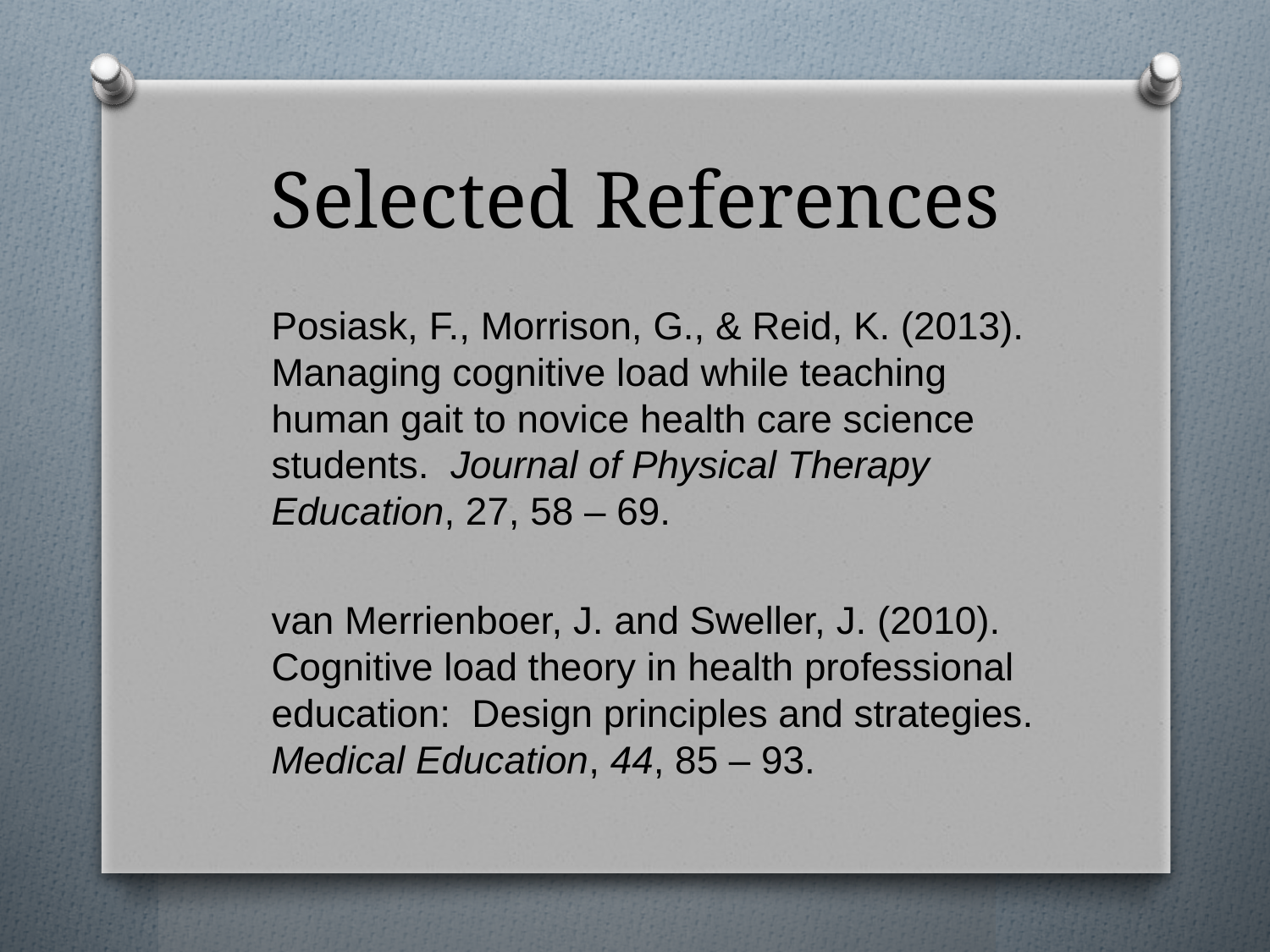

# Selected References
Posiask, F., Morrison, G., & Reid, K. (2013).  Managing cognitive load while teaching human gait to novice health care science students.  Journal of Physical Therapy Education, 27, 58 – 69.

van Merrienboer, J. and Sweller, J. (2010).    Cognitive load theory in health professional education:  Design principles and strategies. Medical Education, 44, 85 – 93.